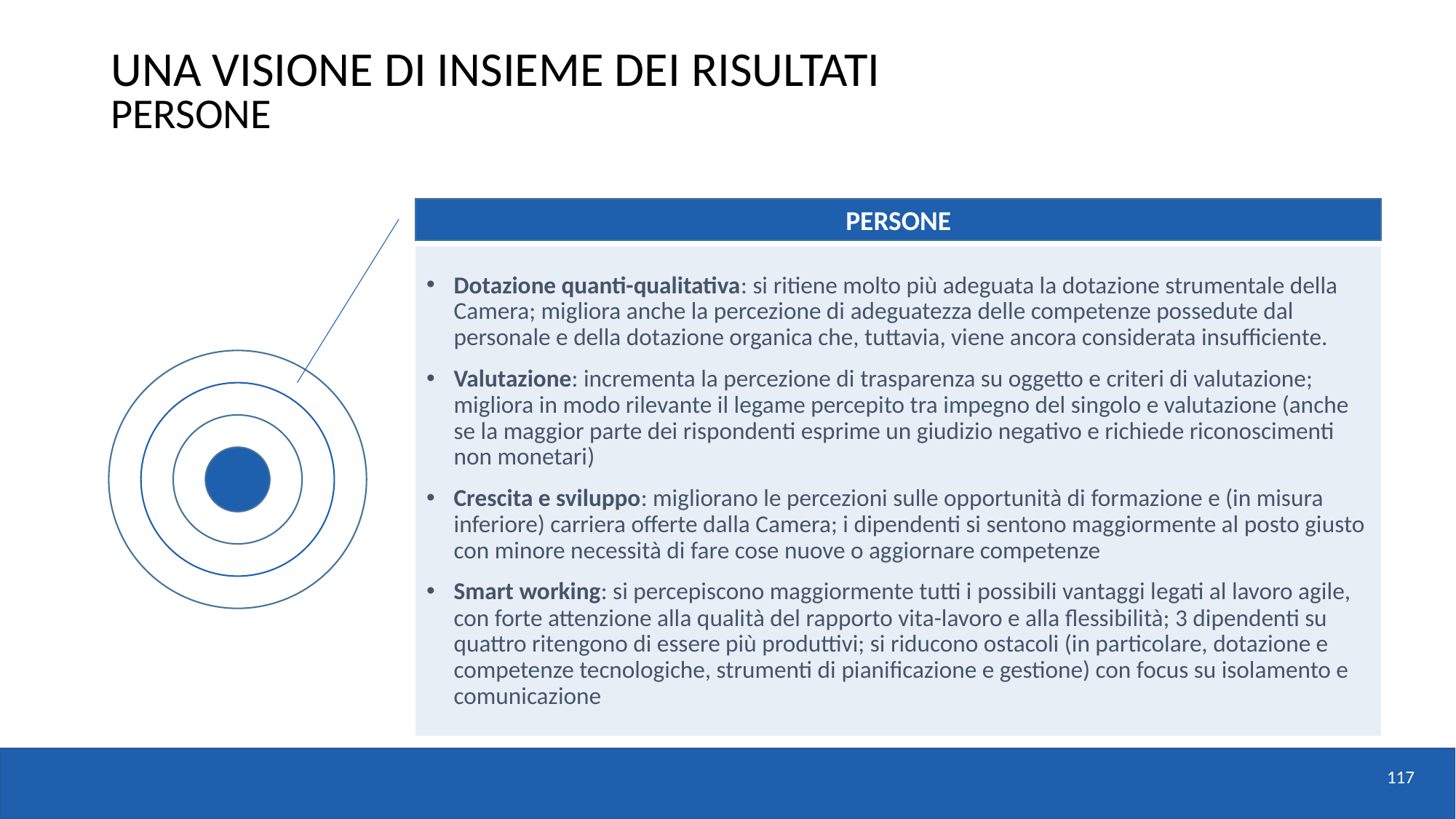

# Una visione di insieme dei risultati Persone
PERSONE
Dotazione quanti-qualitativa: si ritiene molto più adeguata la dotazione strumentale della Camera; migliora anche la percezione di adeguatezza delle competenze possedute dal personale e della dotazione organica che, tuttavia, viene ancora considerata insufficiente.
Valutazione: incrementa la percezione di trasparenza su oggetto e criteri di valutazione; migliora in modo rilevante il legame percepito tra impegno del singolo e valutazione (anche se la maggior parte dei rispondenti esprime un giudizio negativo e richiede riconoscimenti non monetari)
Crescita e sviluppo: migliorano le percezioni sulle opportunità di formazione e (in misura inferiore) carriera offerte dalla Camera; i dipendenti si sentono maggiormente al posto giusto con minore necessità di fare cose nuove o aggiornare competenze
Smart working: si percepiscono maggiormente tutti i possibili vantaggi legati al lavoro agile, con forte attenzione alla qualità del rapporto vita-lavoro e alla flessibilità; 3 dipendenti su quattro ritengono di essere più produttivi; si riducono ostacoli (in particolare, dotazione e competenze tecnologiche, strumenti di pianificazione e gestione) con focus su isolamento e comunicazione

117